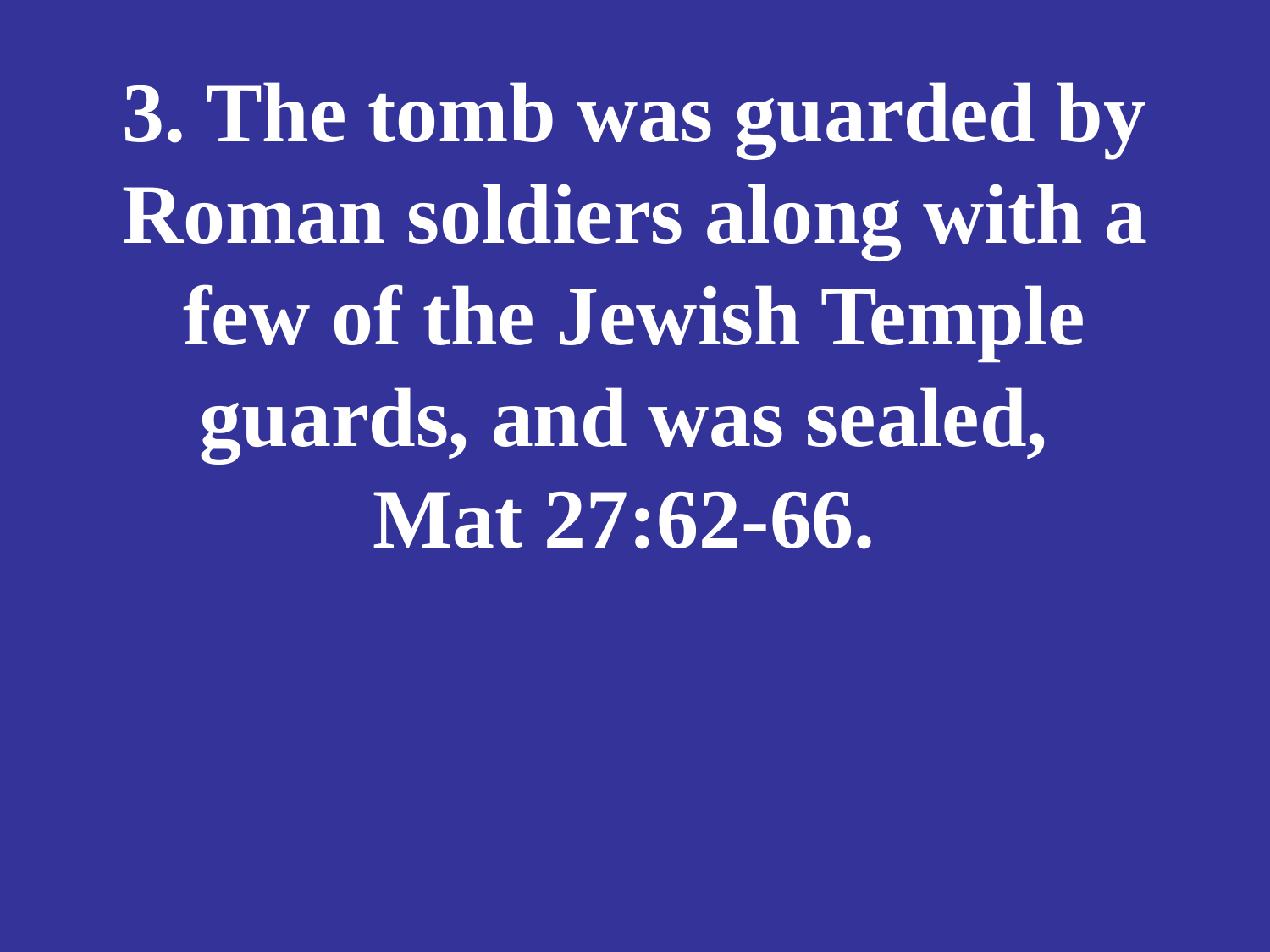

# 3. The tomb was guarded by Roman soldiers along with a few of the Jewish Temple guards, and was sealed, Mat 27:62-66.